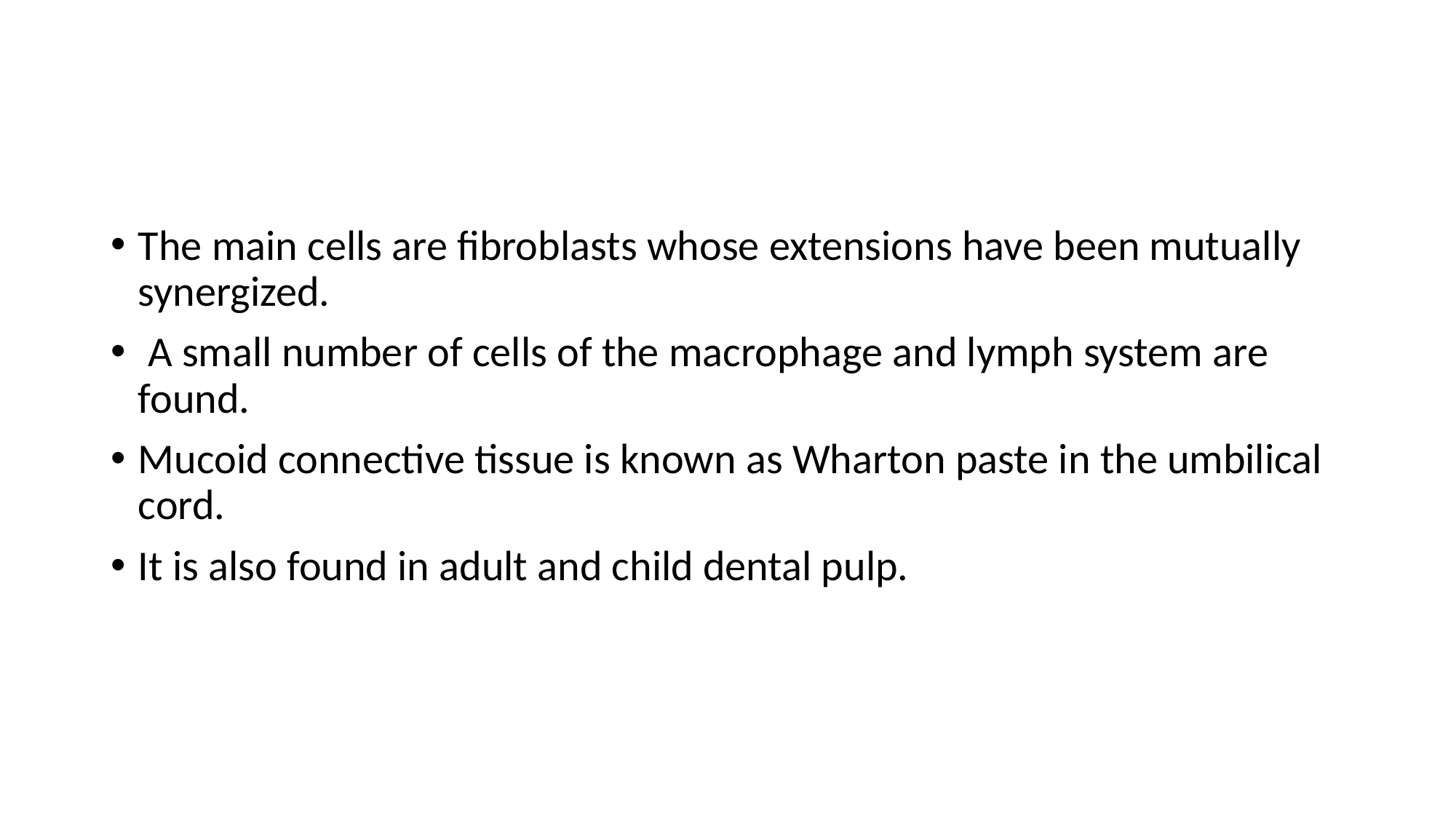

#
The main cells are fibroblasts whose extensions have been mutually synergized.
 A small number of cells of the macrophage and lymph system are found.
Mucoid connective tissue is known as Wharton paste in the umbilical cord.
It is also found in adult and child dental pulp.